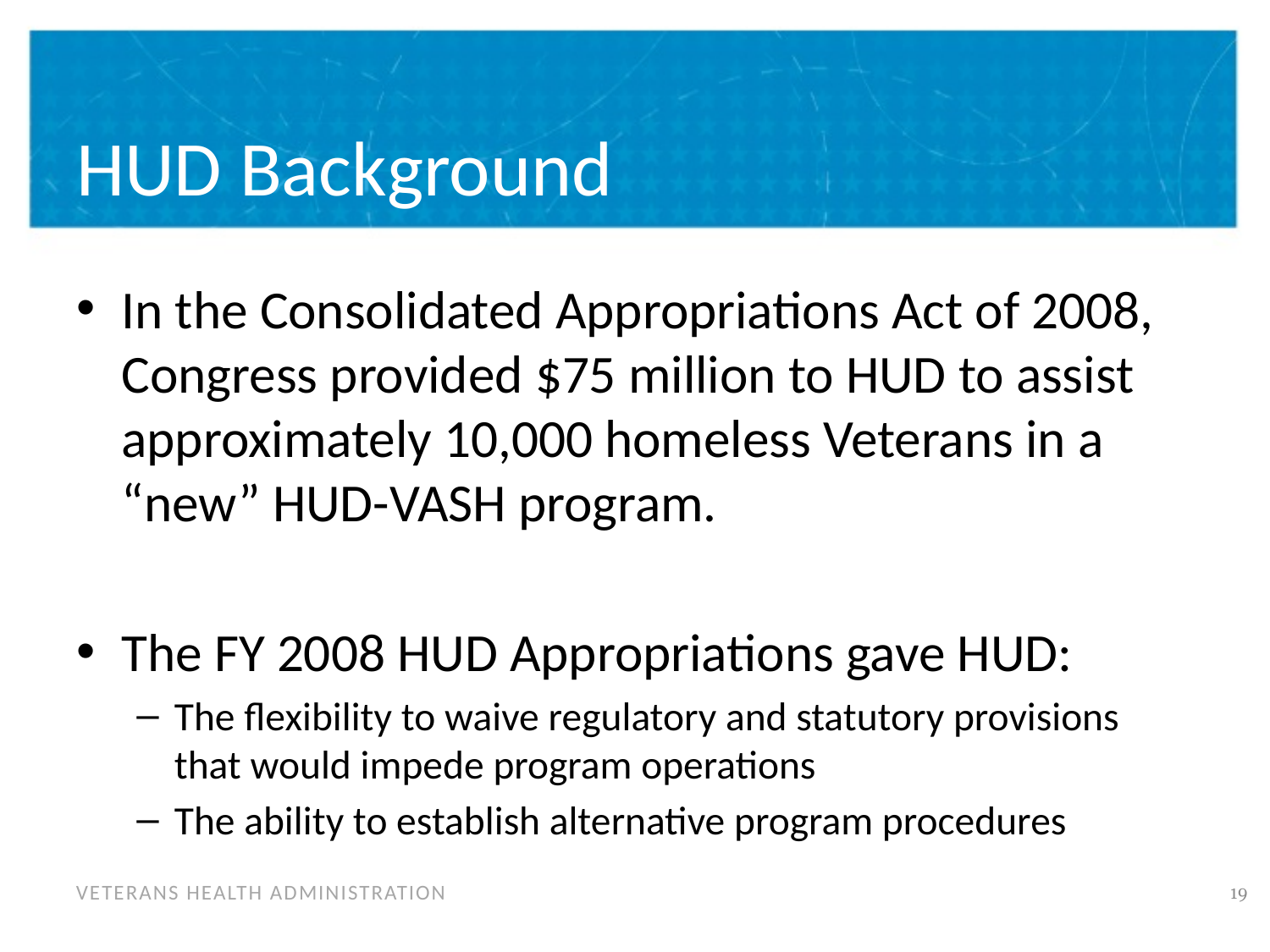

# HUD Background
In the Consolidated Appropriations Act of 2008, Congress provided $75 million to HUD to assist approximately 10,000 homeless Veterans in a “new” HUD-VASH program.

The FY 2008 HUD Appropriations gave HUD:
The flexibility to waive regulatory and statutory provisions that would impede program operations
The ability to establish alternative program procedures

19